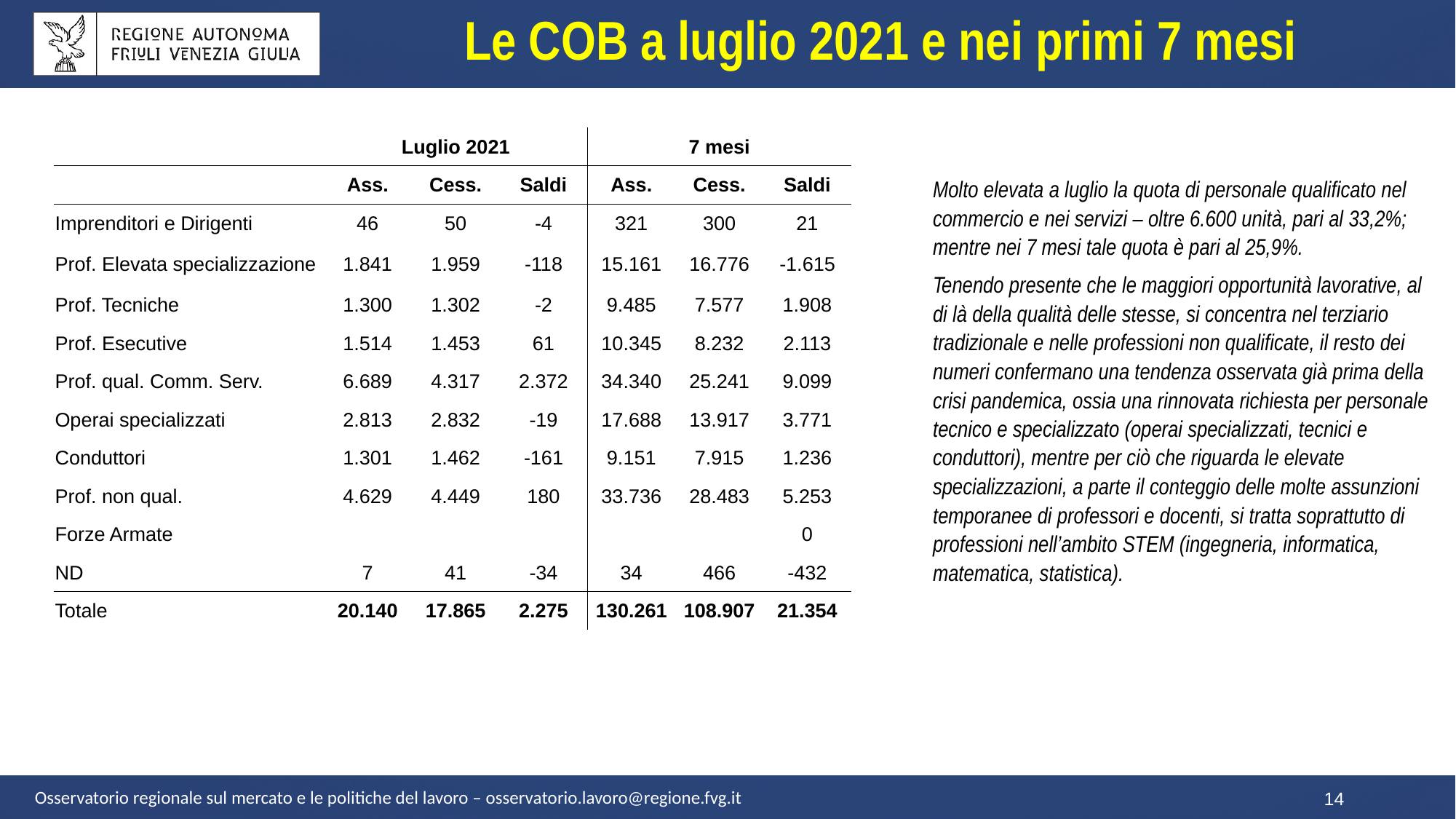

Le COB a luglio 2021 e nei primi 7 mesi
|  | Luglio 2021 |  |  | 7 mesi |  |  |
| --- | --- | --- | --- | --- | --- | --- |
|  | Ass. | Cess. | Saldi | Ass. | Cess. | Saldi |
| Imprenditori e Dirigenti | 46 | 50 | -4 | 321 | 300 | 21 |
| Prof. Elevata specializzazione | 1.841 | 1.959 | -118 | 15.161 | 16.776 | -1.615 |
| Prof. Tecniche | 1.300 | 1.302 | -2 | 9.485 | 7.577 | 1.908 |
| Prof. Esecutive | 1.514 | 1.453 | 61 | 10.345 | 8.232 | 2.113 |
| Prof. qual. Comm. Serv. | 6.689 | 4.317 | 2.372 | 34.340 | 25.241 | 9.099 |
| Operai specializzati | 2.813 | 2.832 | -19 | 17.688 | 13.917 | 3.771 |
| Conduttori | 1.301 | 1.462 | -161 | 9.151 | 7.915 | 1.236 |
| Prof. non qual. | 4.629 | 4.449 | 180 | 33.736 | 28.483 | 5.253 |
| Forze Armate |  |  |  |  |  | 0 |
| ND | 7 | 41 | -34 | 34 | 466 | -432 |
| Totale | 20.140 | 17.865 | 2.275 | 130.261 | 108.907 | 21.354 |
Molto elevata a luglio la quota di personale qualificato nel commercio e nei servizi – oltre 6.600 unità, pari al 33,2%; mentre nei 7 mesi tale quota è pari al 25,9%.
Tenendo presente che le maggiori opportunità lavorative, al di là della qualità delle stesse, si concentra nel terziario tradizionale e nelle professioni non qualificate, il resto dei numeri confermano una tendenza osservata già prima della crisi pandemica, ossia una rinnovata richiesta per personale tecnico e specializzato (operai specializzati, tecnici e conduttori), mentre per ciò che riguarda le elevate specializzazioni, a parte il conteggio delle molte assunzioni temporanee di professori e docenti, si tratta soprattutto di professioni nell’ambito STEM (ingegneria, informatica, matematica, statistica).

Osservatorio regionale sul mercato e le politiche del lavoro – osservatorio.lavoro@regione.fvg.it
14